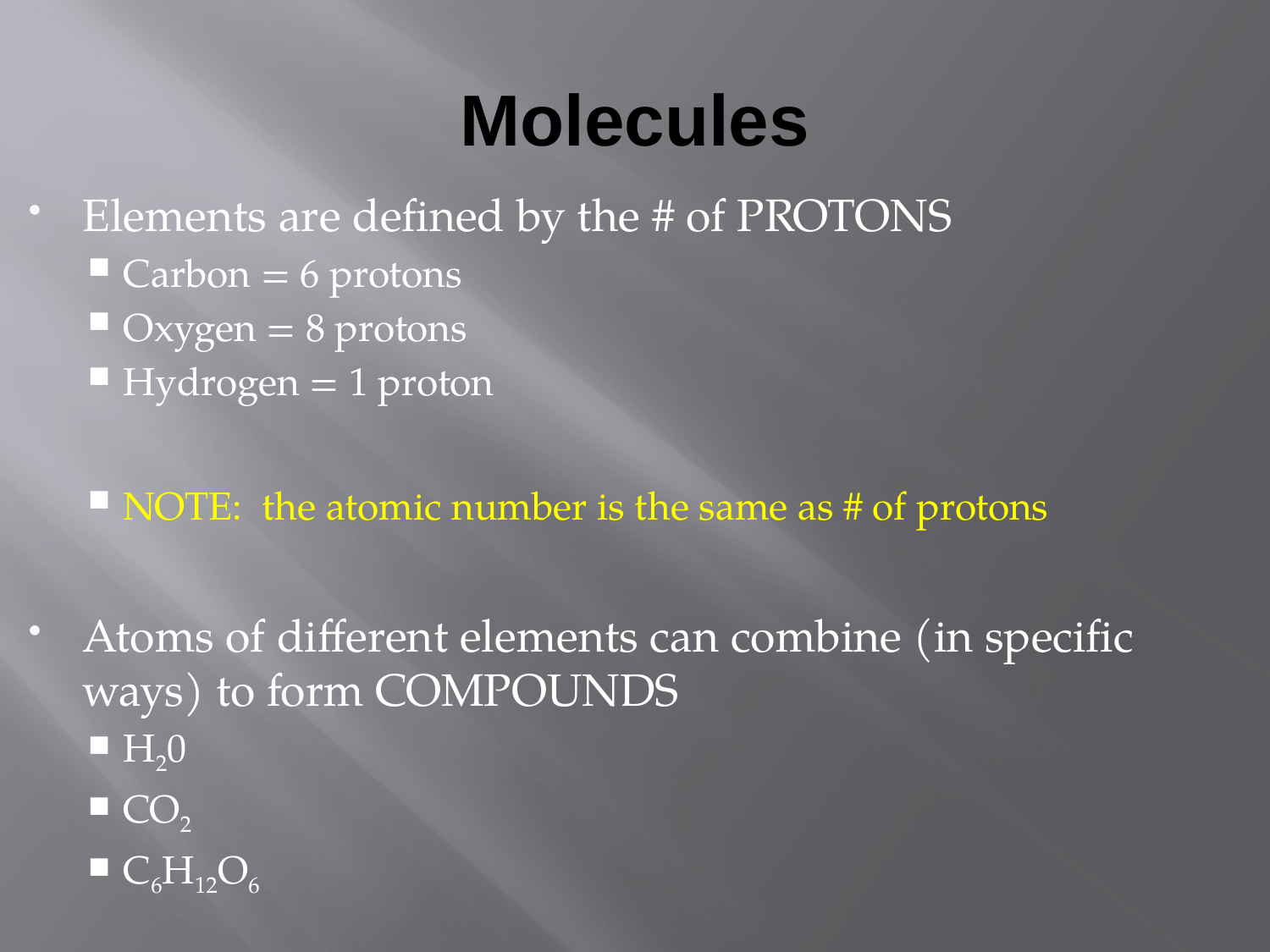

# Molecules
Elements are defined by the # of PROTONS
Carbon = 6 protons
Oxygen = 8 protons
Hydrogen = 1 proton

NOTE:  the atomic number is the same as # of protons

Atoms of different elements can combine (in specific ways) to form COMPOUNDS
H20
CO2
C6H12O6